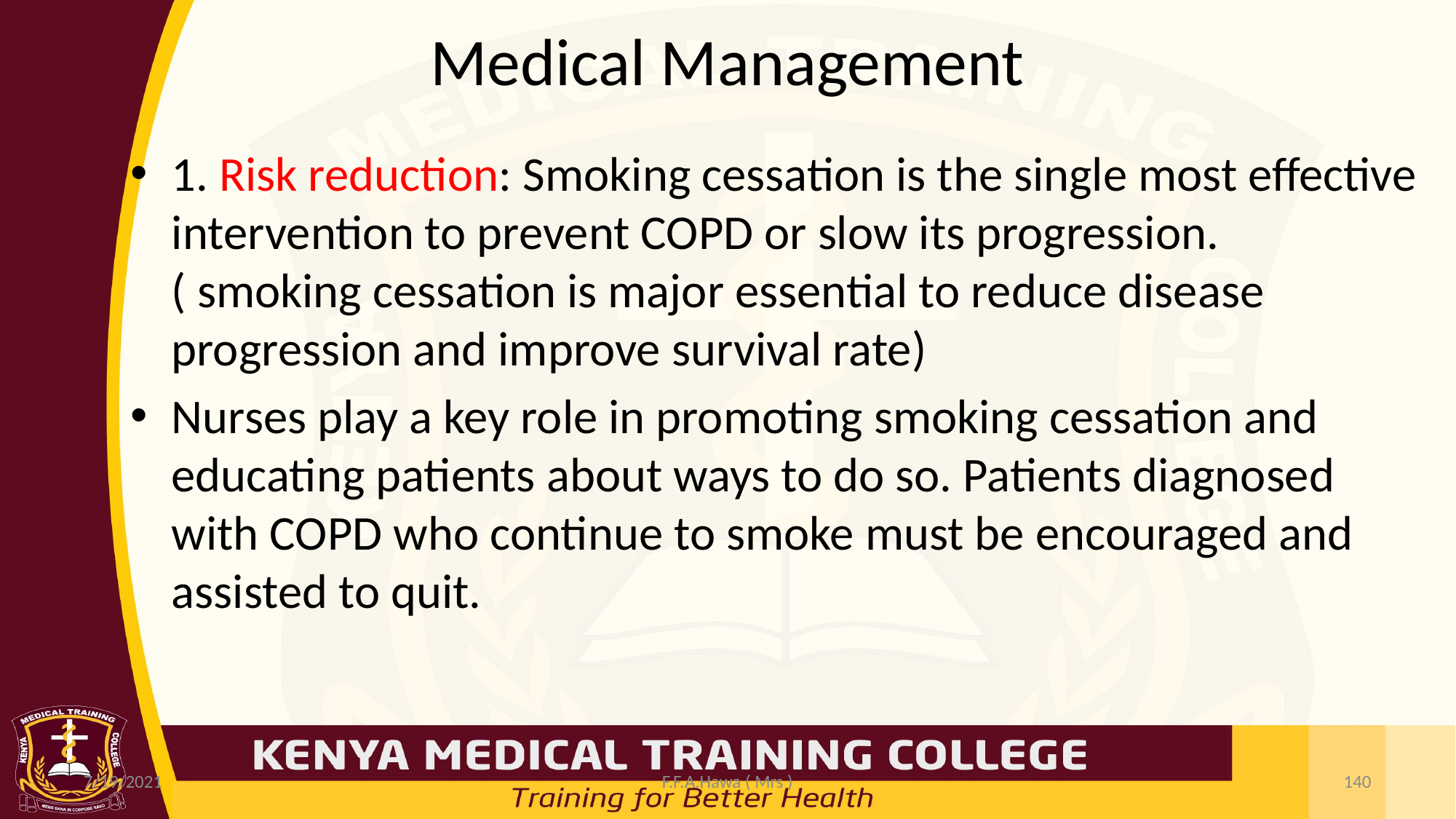

# Medical Management
1. Risk reduction: Smoking cessation is the single most effective intervention to prevent COPD or slow its progression. ( smoking cessation is major essential to reduce disease progression and improve survival rate)
Nurses play a key role in promoting smoking cessation and educating patients about ways to do so. Patients diagnosed with COPD who continue to smoke must be encouraged and assisted to quit.
7/19/2021
F.F.A.Hawa ( Mrs )
140